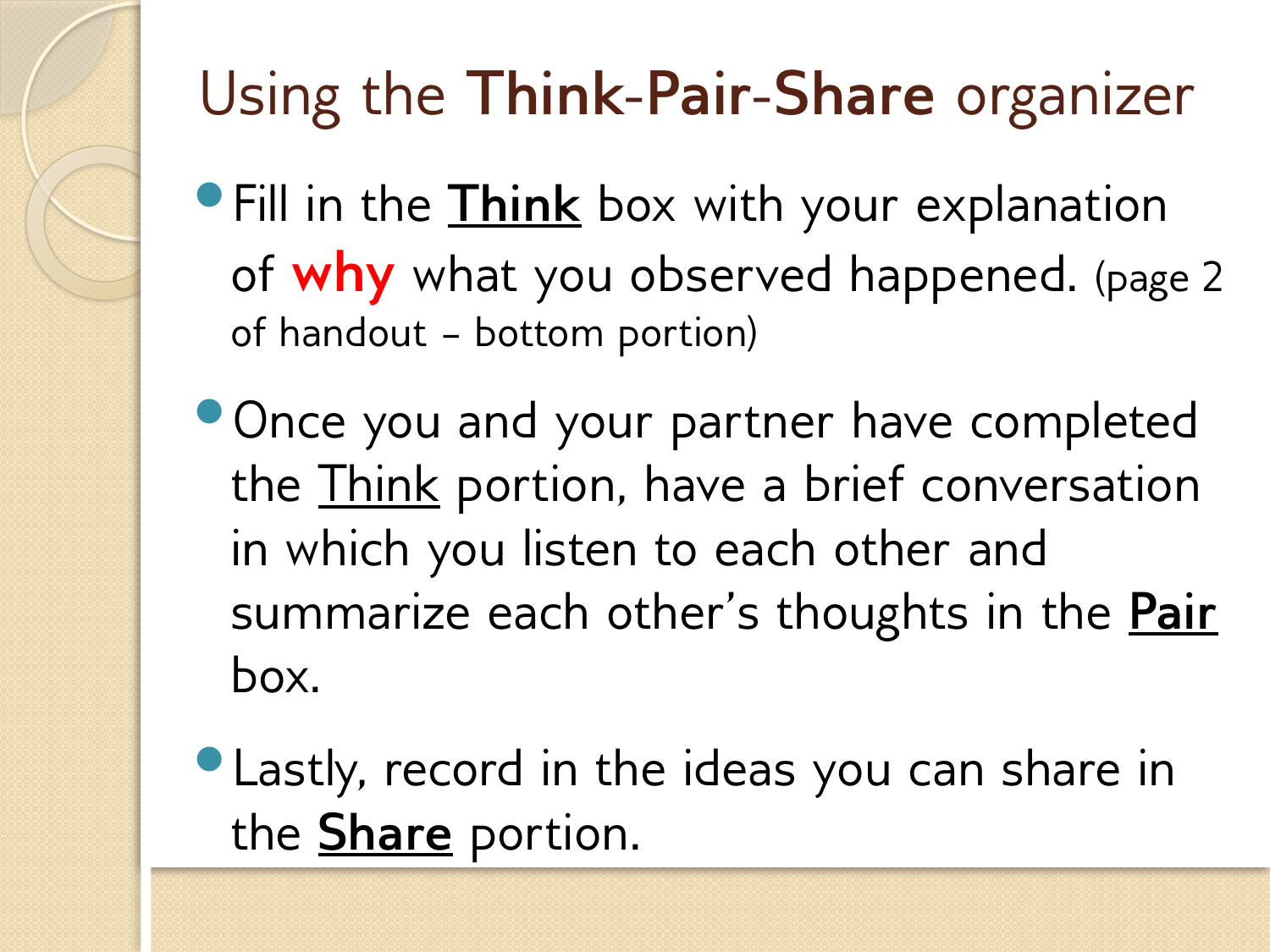

# Using the Think-Pair-Share organizer
Fill in the Think box with your explanation of why what you observed happened. (page 2 of handout – bottom portion)
Once you and your partner have completed the Think portion, have a brief conversation in which you listen to each other and summarize each other’s thoughts in the Pair box.
Lastly, record in the ideas you can share in the Share portion.